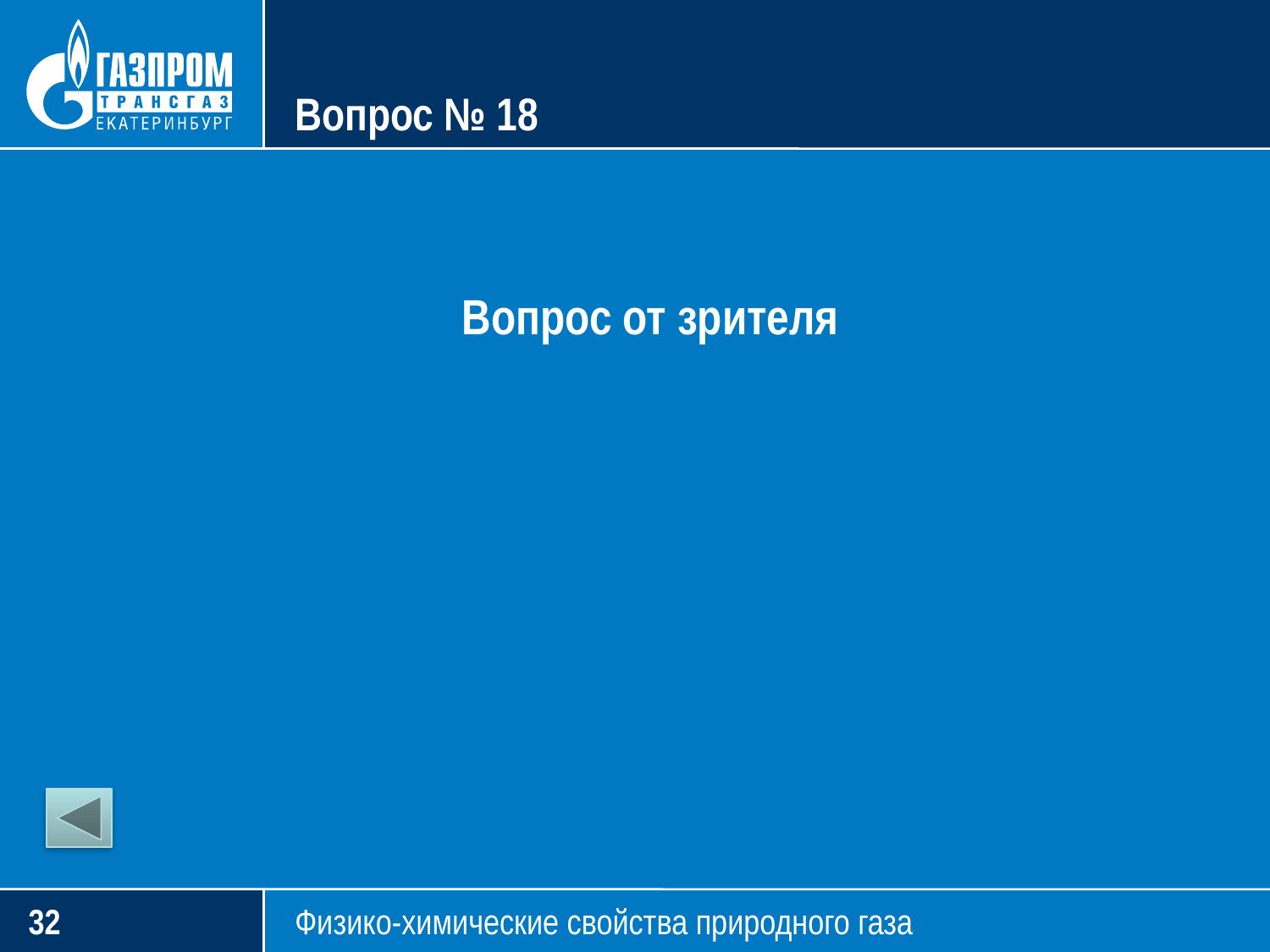

# Вопрос № 18
Вопрос от зрителя

32
Физико-химические свойства природного газа